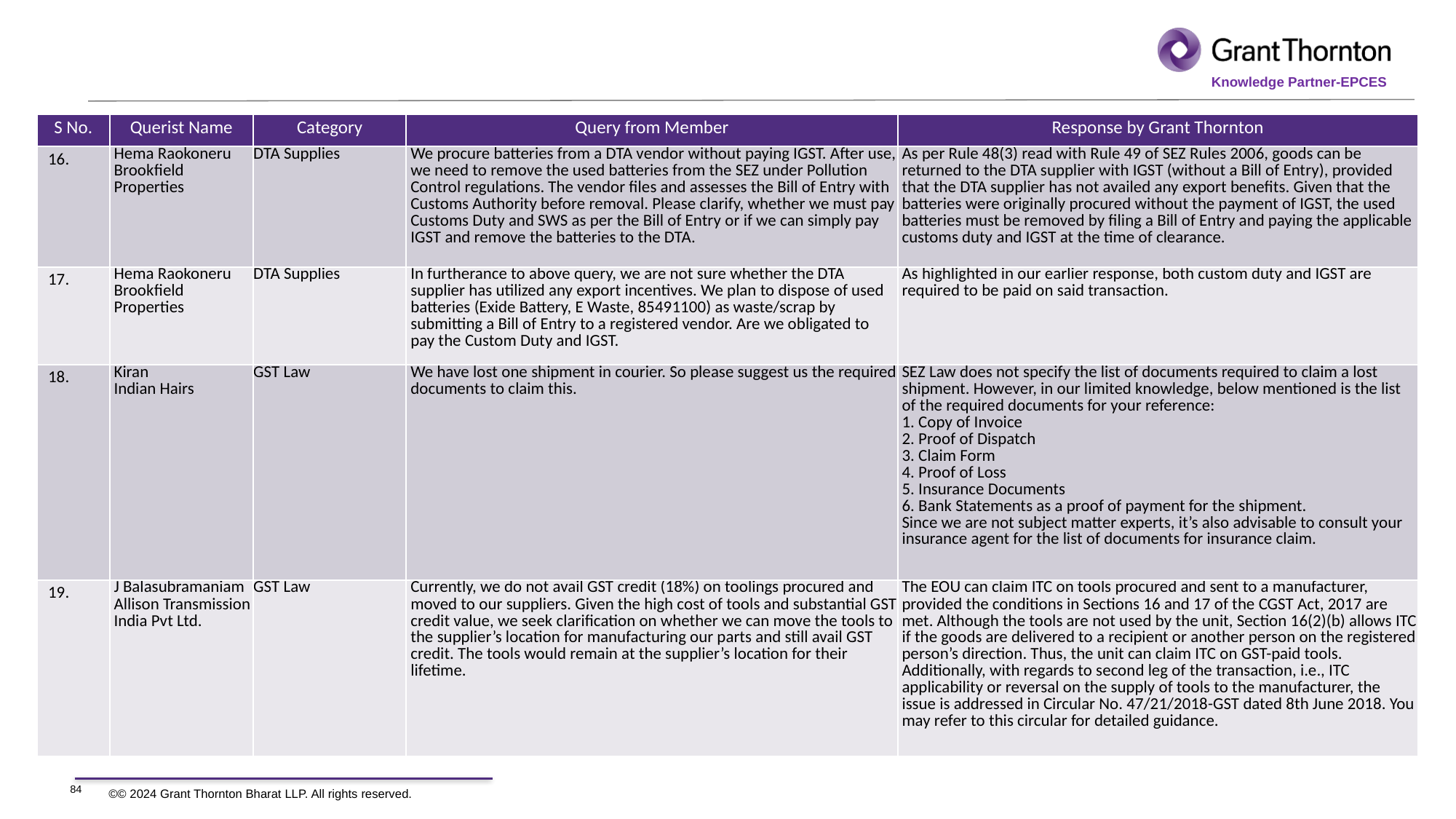

| S No. | Querist Name | Category | Query from Member | Response by Grant Thornton |
| --- | --- | --- | --- | --- |
| 16. | Hema​​​​ Raokoneru Brookfield Properties | DTA Supplies | We procure batteries from a DTA vendor without paying IGST. After use, we need to remove the used batteries from the SEZ under Pollution Control regulations. The vendor files and assesses the Bill of Entry with Customs Authority before removal. Please clarify, whether we must pay Customs Duty and SWS as per the Bill of Entry or if we can simply pay IGST and remove the batteries to the DTA. | As per Rule 48(3) read with Rule 49 of SEZ Rules 2006, goods can be returned to the DTA supplier with IGST (without a Bill of Entry), provided that the DTA supplier has not availed any export benefits. Given that the batteries were originally procured without the payment of IGST, the used batteries must be removed by filing a Bill of Entry and paying the applicable customs duty and IGST at the time of clearance. |
| 17. | Hema​​​​ Raokoneru Brookfield Properties | DTA Supplies | In furtherance to above query, we are not sure whether the DTA supplier has utilized any export incentives. We plan to dispose of used batteries (Exide Battery, E Waste, 85491100) as waste/scrap by submitting a Bill of Entry to a registered vendor. Are we obligated to pay the Custom Duty and IGST. | As highlighted in our earlier response, both custom duty and IGST are required to be paid on said transaction. |
| 18. | Kiran Indian Hairs | GST Law | We have lost one shipment in courier. So please suggest us the required documents to claim this. | SEZ Law does not specify the list of documents required to claim a lost shipment. However, in our limited knowledge, below mentioned is the list of the required documents for your reference: 1. Copy of Invoice 2. Proof of Dispatch 3. Claim Form 4. Proof of Loss 5. Insurance Documents 6. Bank Statements as a proof of payment for the shipment. Since we are not subject matter experts, it’s also advisable to consult your insurance agent for the list of documents for insurance claim. |
| 19. | J Balasubramaniam Allison Transmission India Pvt Ltd. | GST Law | Currently, we do not avail GST credit (18%) on toolings procured and moved to our suppliers. Given the high cost of tools and substantial GST credit value, we seek clarification on whether we can move the tools to the supplier’s location for manufacturing our parts and still avail GST credit. The tools would remain at the supplier’s location for their lifetime. | The EOU can claim ITC on tools procured and sent to a manufacturer, provided the conditions in Sections 16 and 17 of the CGST Act, 2017 are met. Although the tools are not used by the unit, Section 16(2)(b) allows ITC if the goods are delivered to a recipient or another person on the registered person’s direction. Thus, the unit can claim ITC on GST-paid tools. Additionally, with regards to second leg of the transaction, i.e., ITC applicability or reversal on the supply of tools to the manufacturer, the issue is addressed in Circular No. 47/21/2018-GST dated 8th June 2018. You may refer to this circular for detailed guidance. |
84